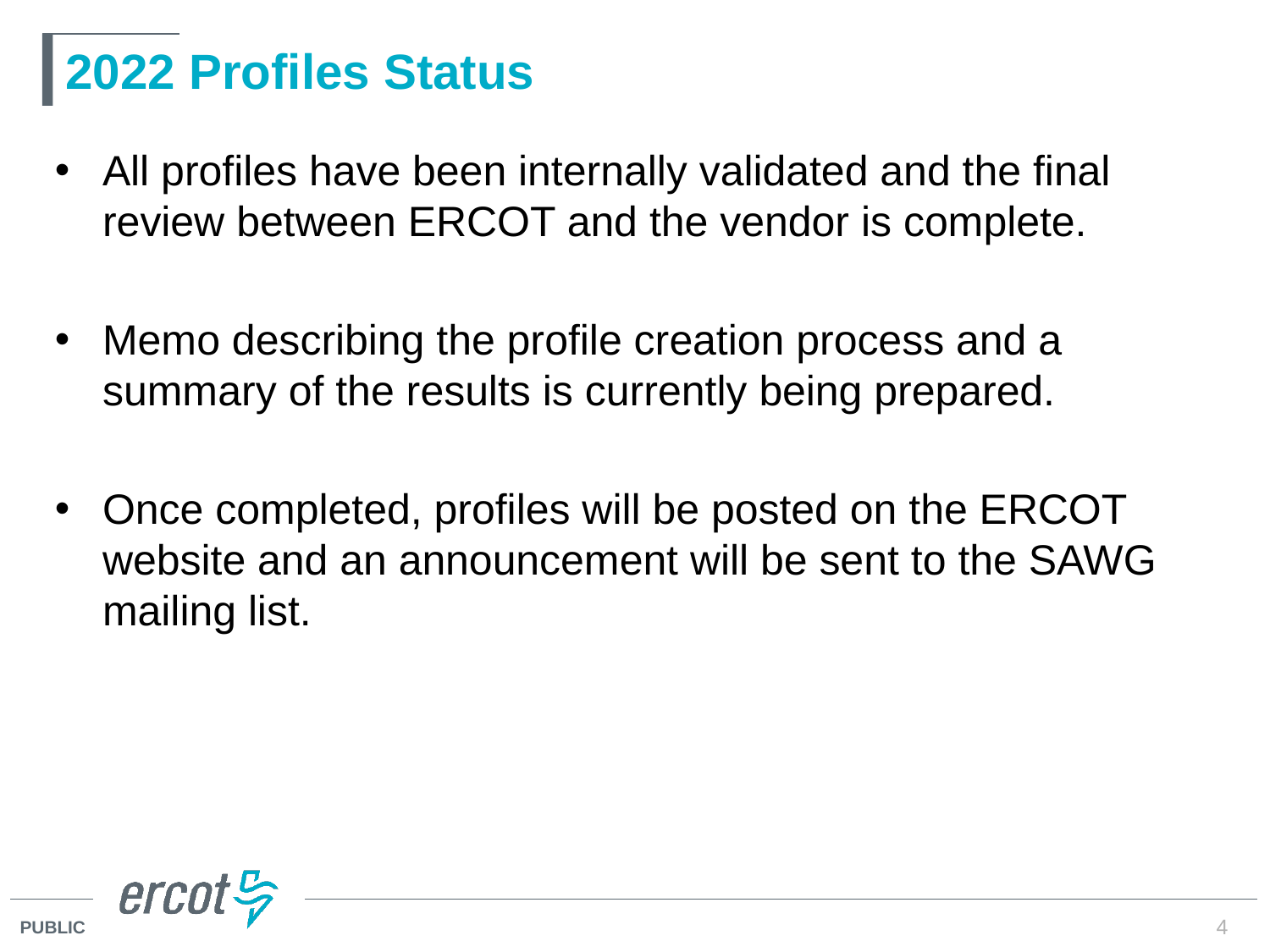

# 2022 Profiles Status
All profiles have been internally validated and the final review between ERCOT and the vendor is complete.

Memo describing the profile creation process and a summary of the results is currently being prepared.

Once completed, profiles will be posted on the ERCOT website and an announcement will be sent to the SAWG mailing list.

4